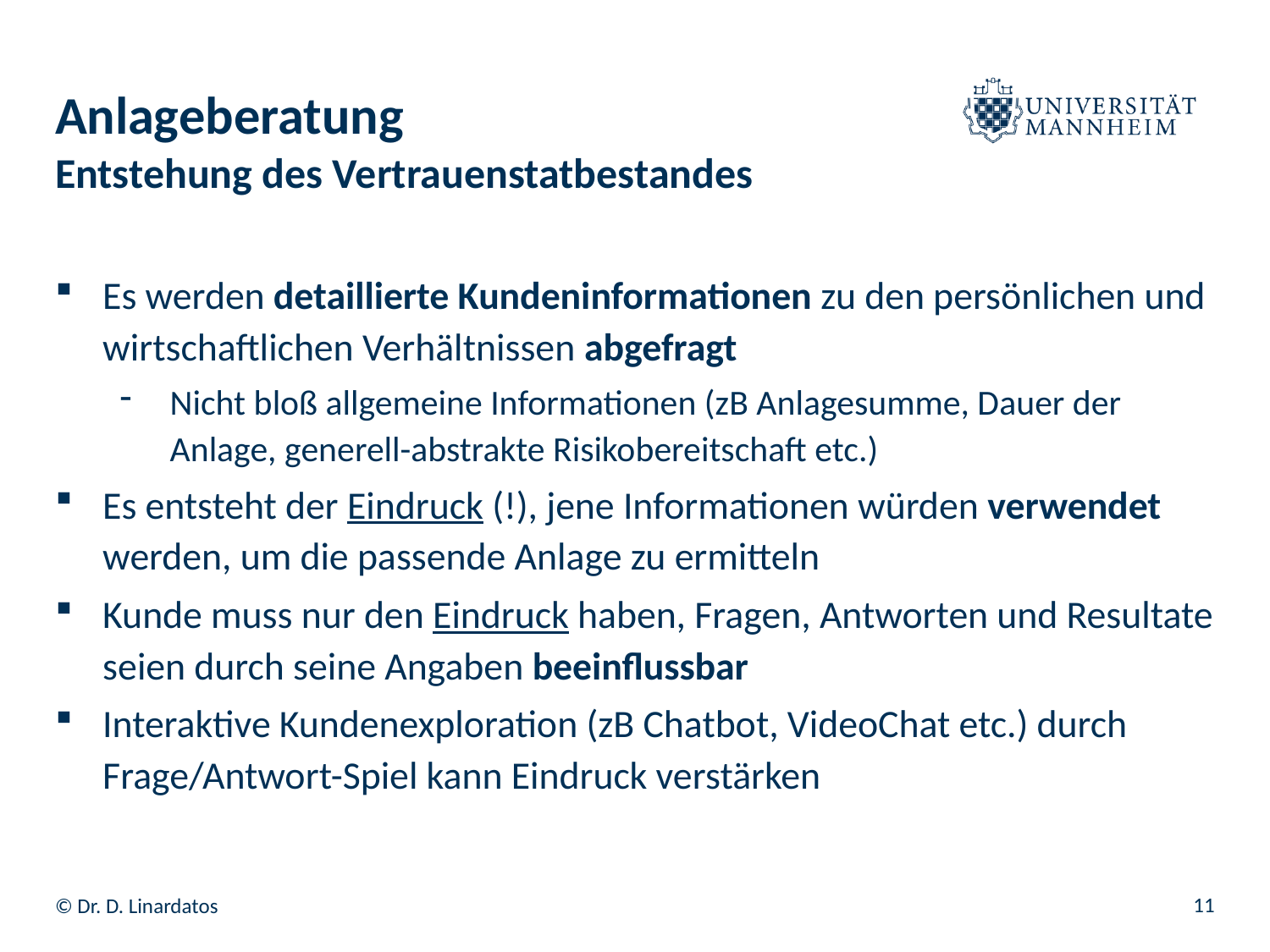

# Anlageberatung
Entstehung des Vertrauenstatbestandes
Es werden detaillierte Kundeninformationen zu den persönlichen und wirtschaftlichen Verhältnissen abgefragt
Nicht bloß allgemeine Informationen (zB Anlagesumme, Dauer der Anlage, generell-abstrakte Risikobereitschaft etc.)
Es entsteht der Eindruck (!), jene Informationen würden verwendet werden, um die passende Anlage zu ermitteln
Kunde muss nur den Eindruck haben, Fragen, Antworten und Resultate seien durch seine Angaben beeinflussbar
Interaktive Kundenexploration (zB Chatbot, VideoChat etc.) durch Frage/Antwort-Spiel kann Eindruck verstärken
11
© Dr. D. Linardatos